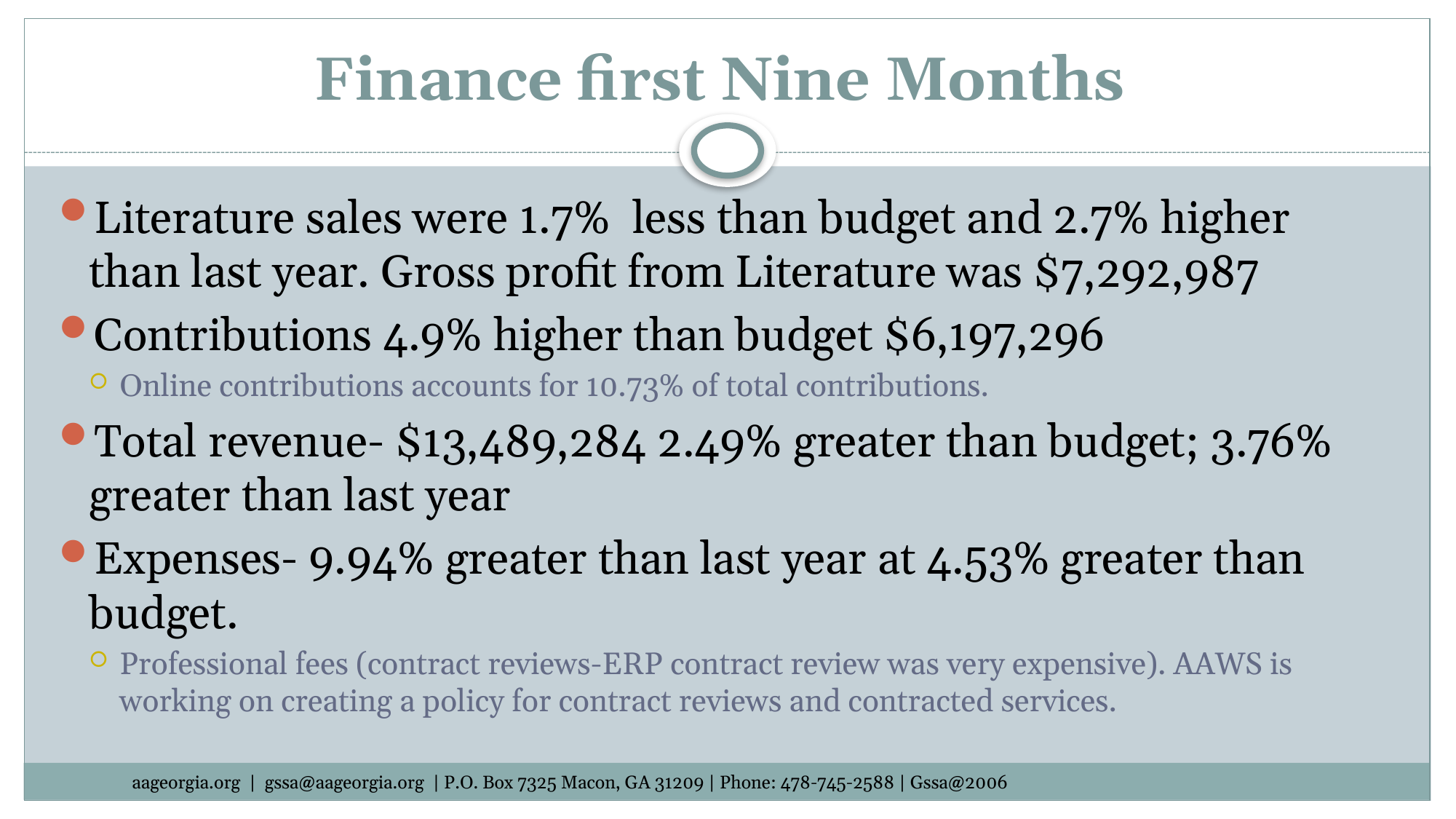

# Finance first Nine Months
Literature sales were 1.7%  less than budget and 2.7% higher than last year. Gross profit from Literature was $7,292,987
Contributions 4.9% higher than budget $6,197,296
Online contributions accounts for 10.73% of total contributions.
Total revenue- $13,489,284 2.49% greater than budget; 3.76% greater than last year
Expenses- 9.94% greater than last year at 4.53% greater than budget.
Professional fees (contract reviews-ERP contract review was very expensive). AAWS is working on creating a policy for contract reviews and contracted services.
aageorgia.org  |  gssa@aageorgia.org  | P.O. Box 7325 Macon, GA 31209 | Phone: 478-745-2588 | Gssa@2006